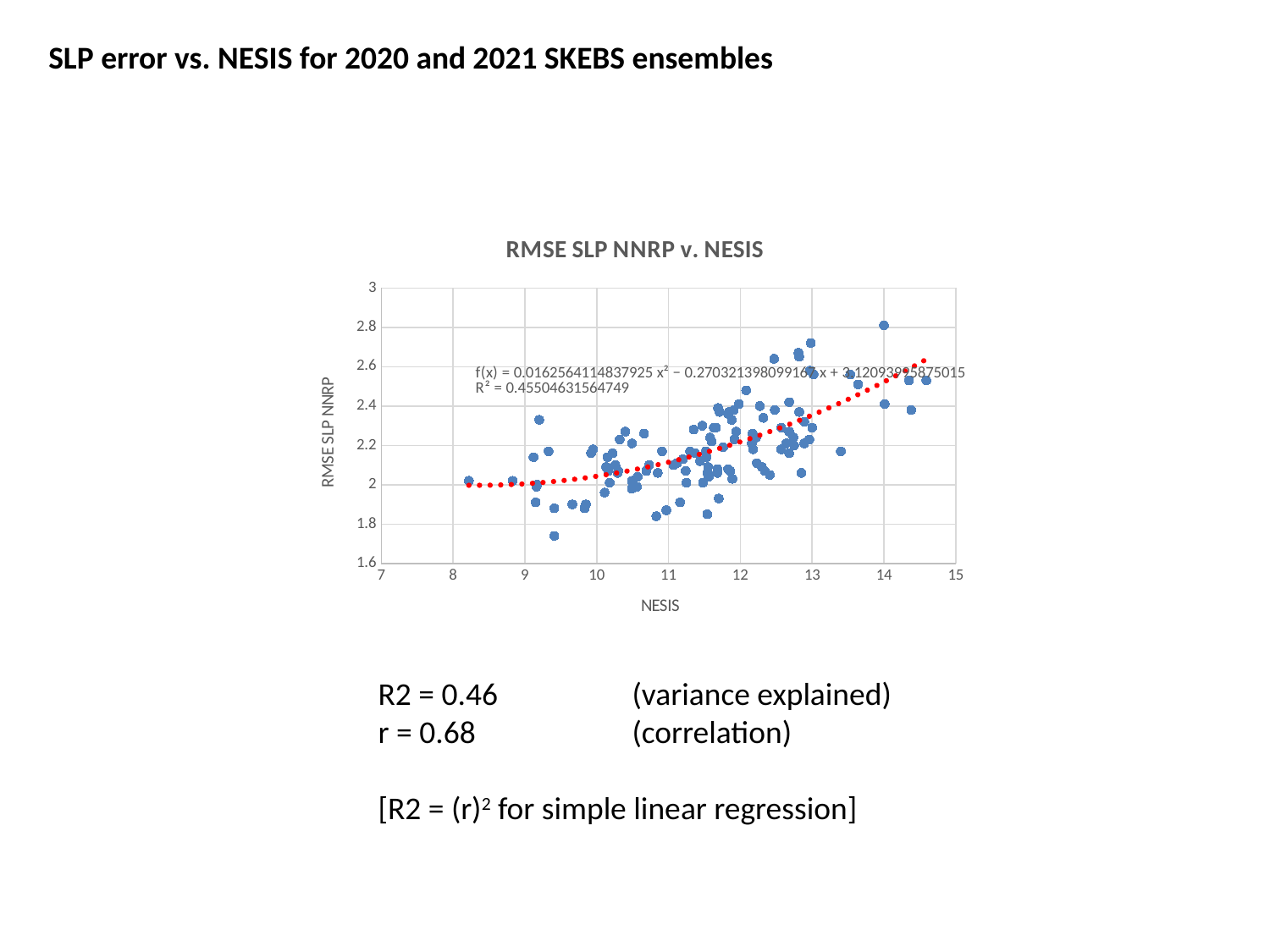

SLP error vs. NESIS for 2020 and 2021 SKEBS ensembles

### Chart: RMSE SLP NNRP v. NESIS

| Category | RMSE NNRP |
|---|---|
R2 = 0.46		(variance explained)
r = 0.68		(correlation)

[R2 = (r)2 for simple linear regression]